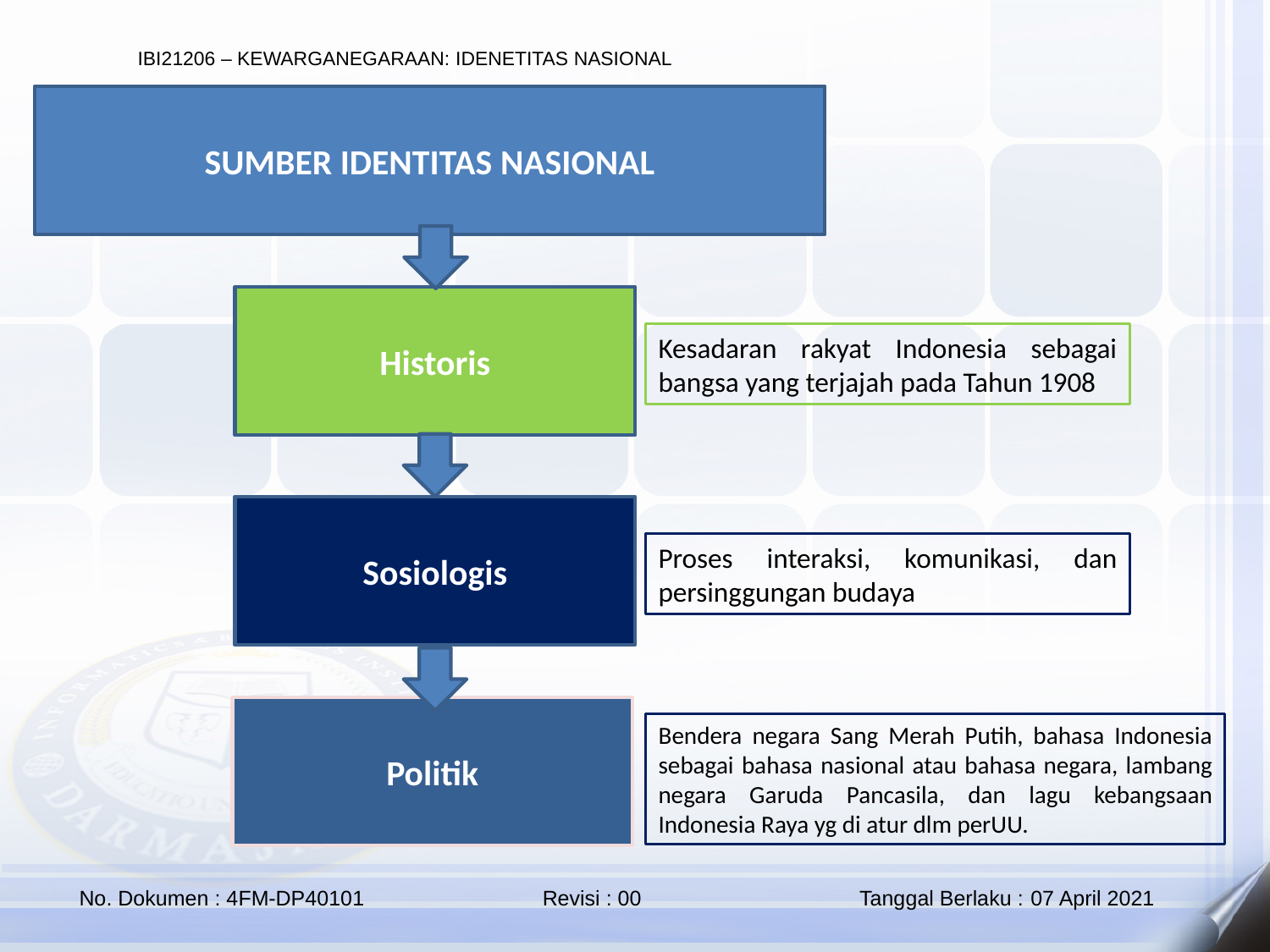

SUMBER IDENTITAS NASIONAL

Historis
Kesadaran rakyat Indonesia sebagai bangsa yang terjajah pada Tahun 1908

Sosiologis
Proses interaksi, komunikasi, dan persinggungan budaya

Politik
Bendera negara Sang Merah Putih, bahasa Indonesia sebagai bahasa nasional atau bahasa negara, lambang negara Garuda Pancasila, dan lagu kebangsaan Indonesia Raya yg di atur dlm perUU.